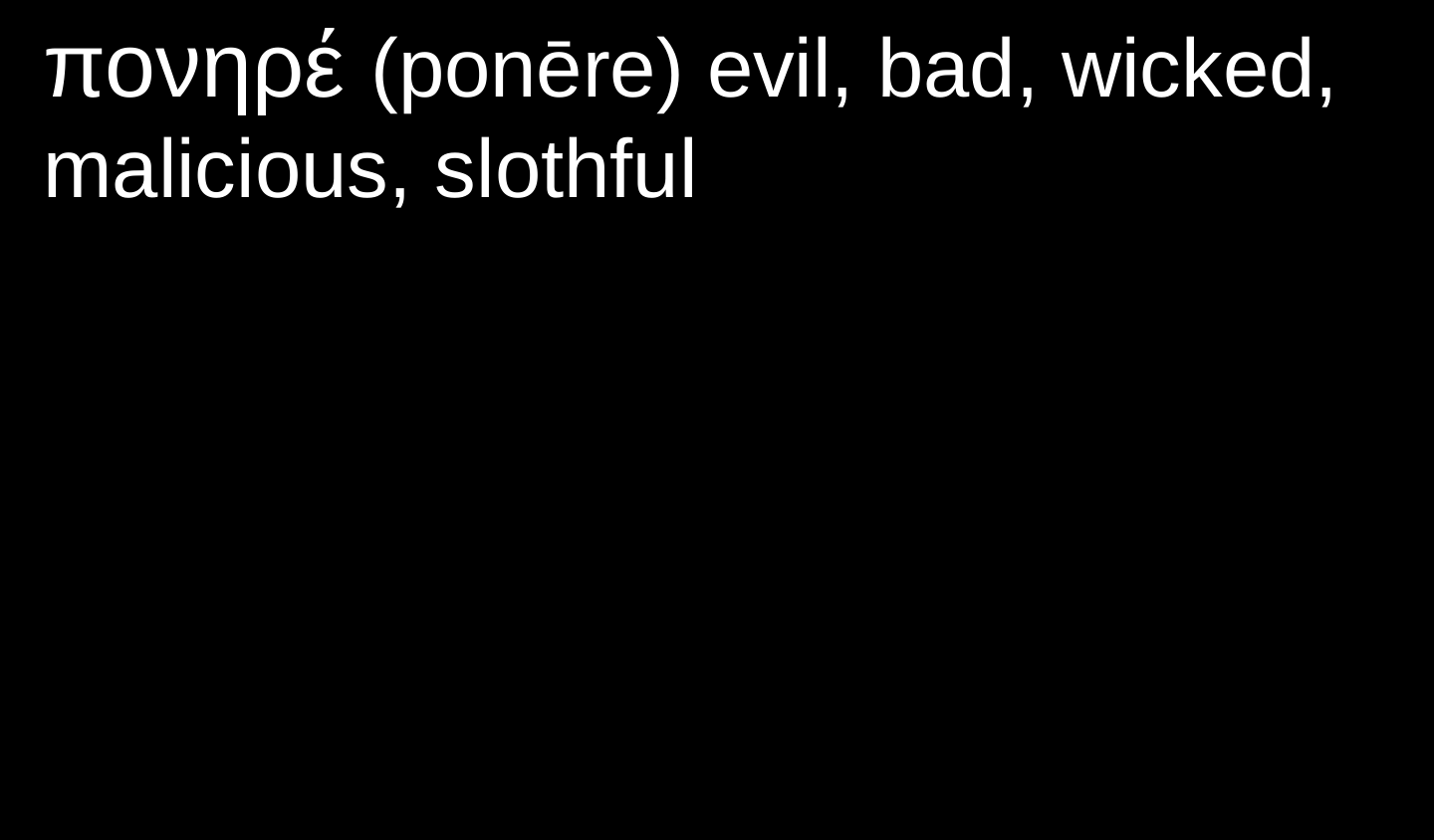

πονηρέ (ponēre) evil, bad, wicked, malicious, slothful